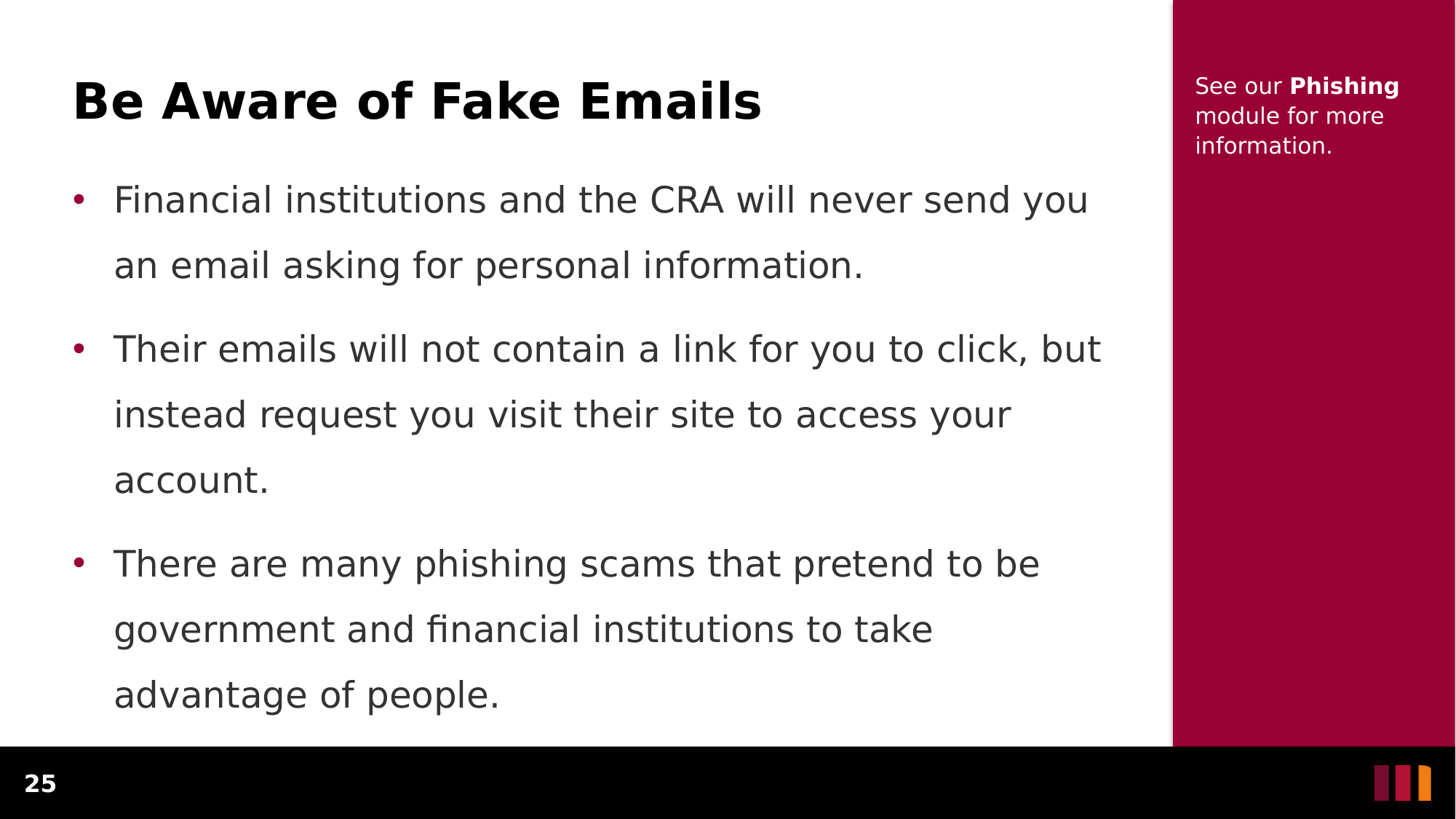

See our Phishing module for more information.
# Be Aware of Fake Emails
Financial institutions and the CRA will never send you an email asking for personal information.
Their emails will not contain a link for you to click, but instead request you visit their site to access your account.
There are many phishing scams that pretend to be government and financial institutions to take advantage of people.
25